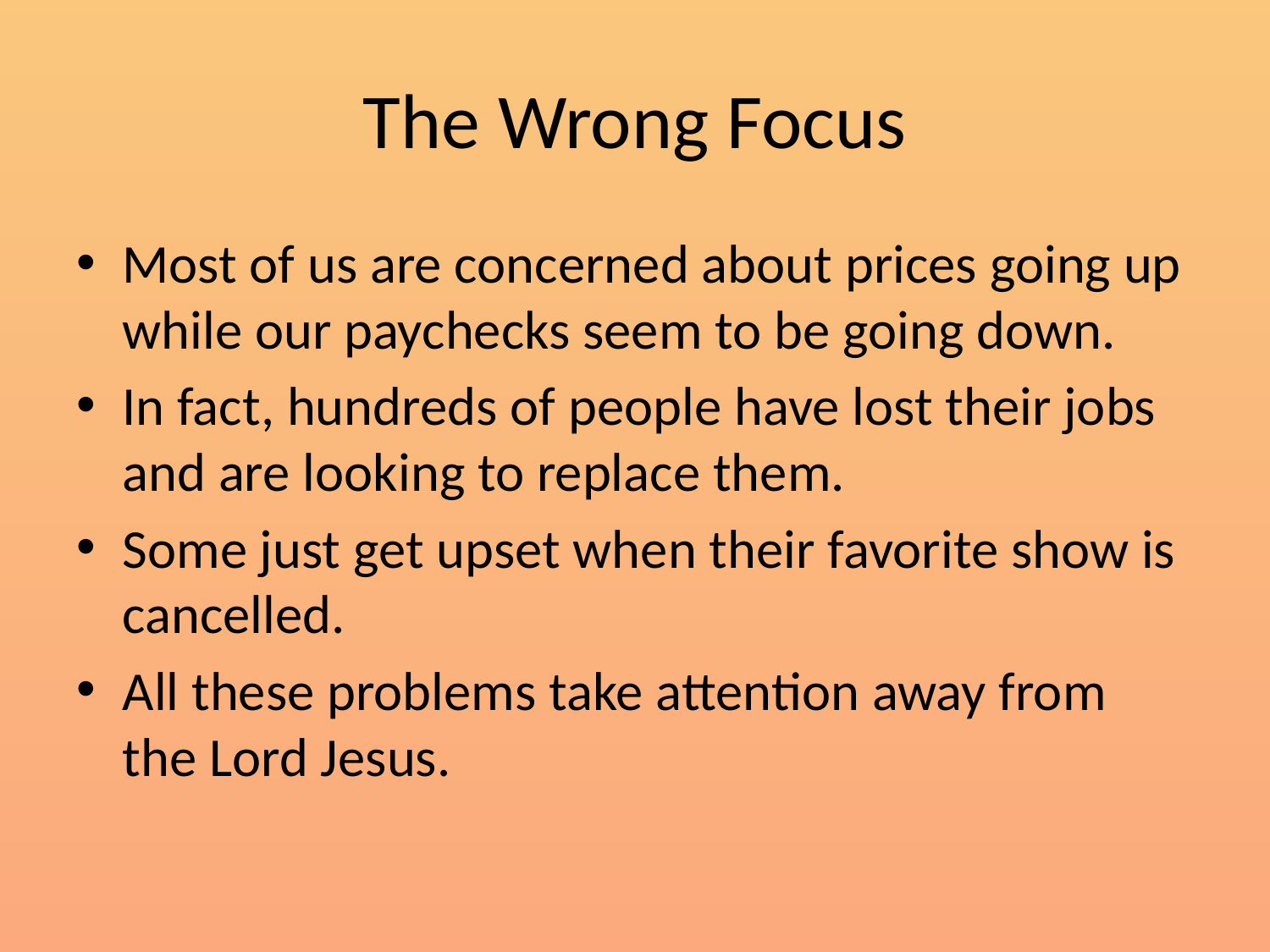

# The Wrong Focus
Most of us are concerned about prices going up while our paychecks seem to be going down.
In fact, hundreds of people have lost their jobs and are looking to replace them.
Some just get upset when their favorite show is cancelled.
All these problems take attention away from the Lord Jesus.